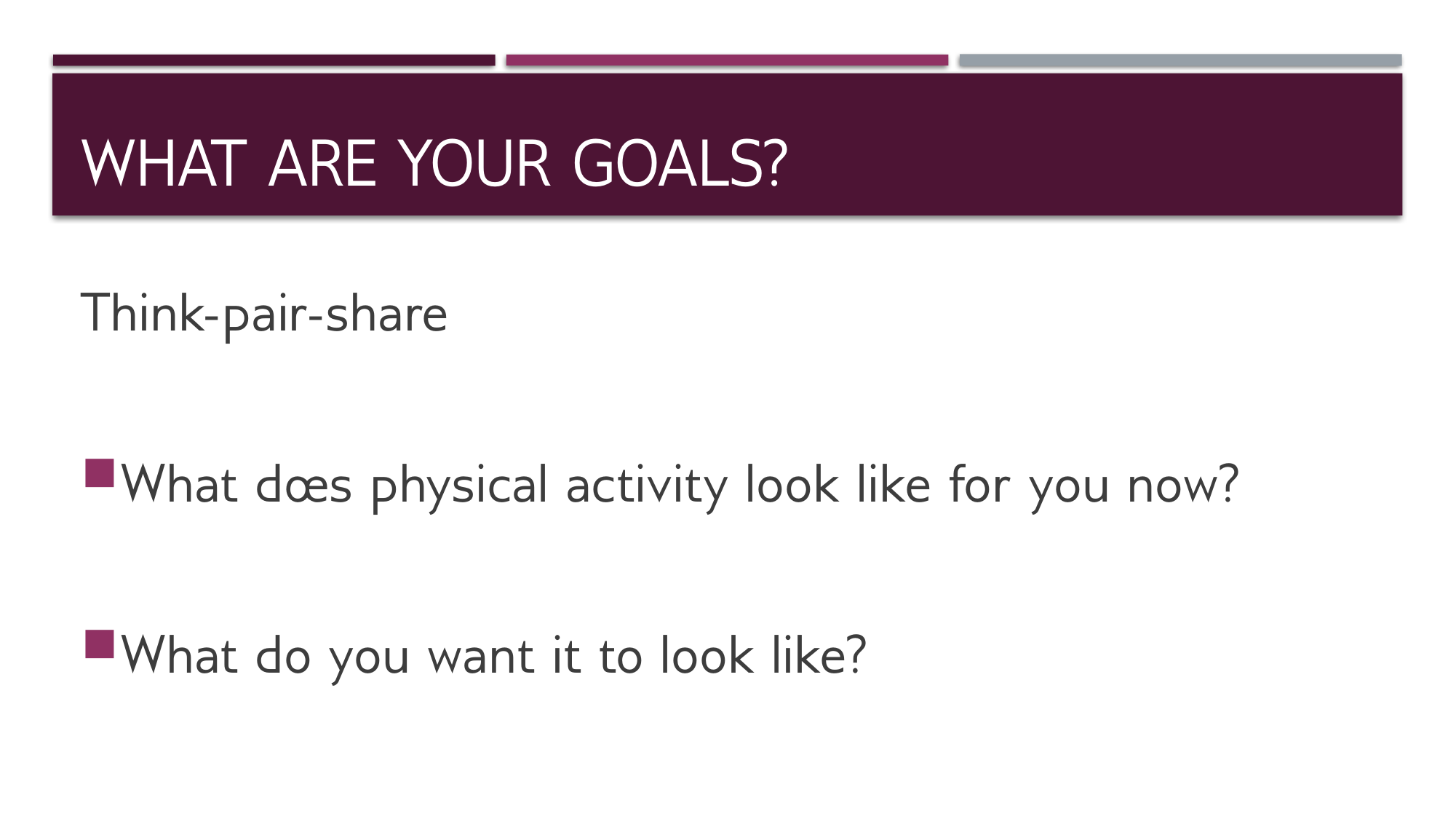

# What are your goals?
Think-pair-share

What does physical activity look like for you now?

What do you want it to look like?